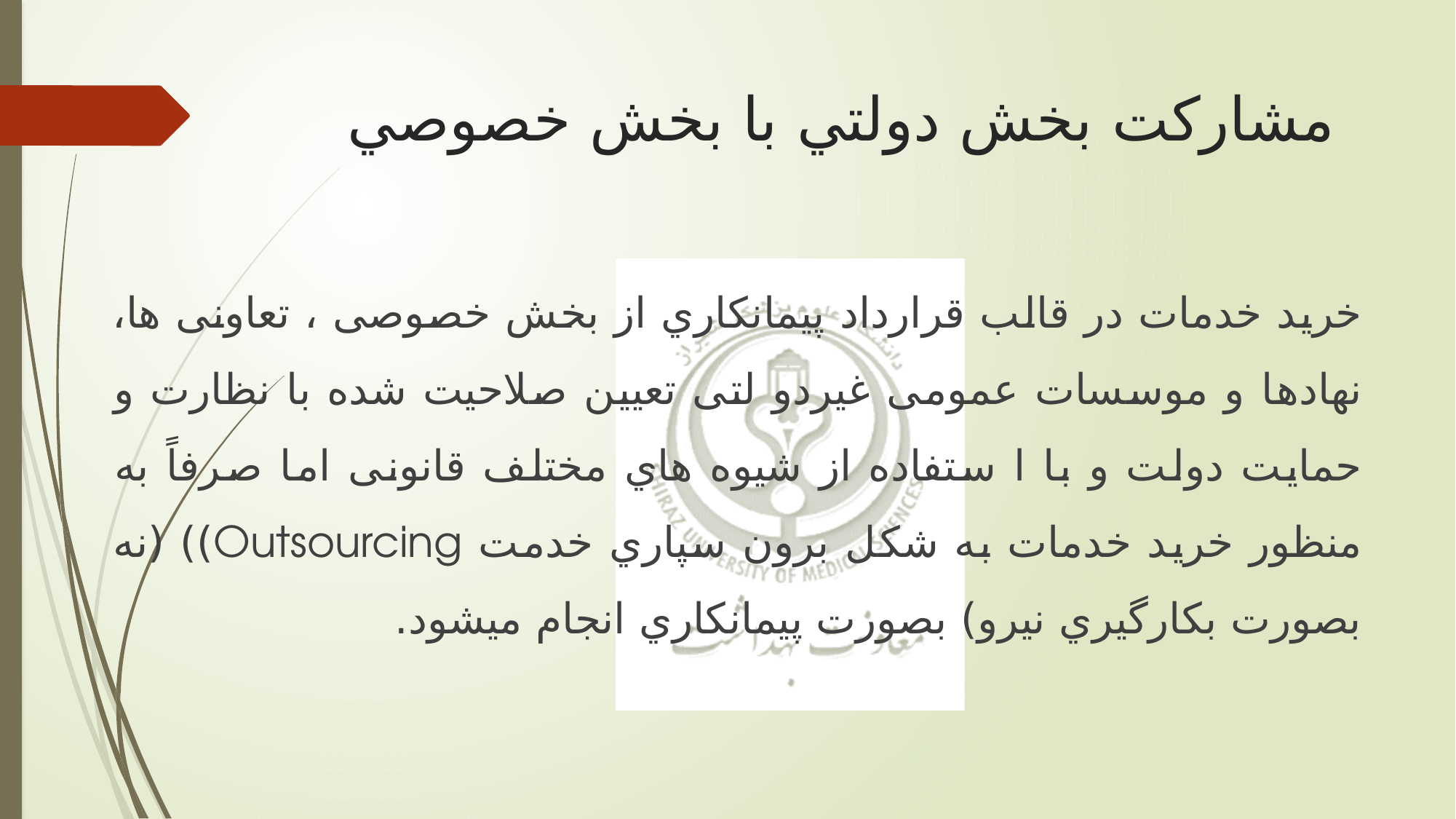

# مشارکت بخش دولتي با بخش خصوصي
خريد خدمات در قالب قرارداد پیمانکاري از بخش خصوصی ، تعاونی ها، نهادها و موسسات عمومی غیردو لتی تعیین صلاحیت شده با نظارت و حمايت دولت و با ا ستفاده از شیوه هاي مختلف قانونی اما صرفاً به منظور خريد خدمات به شکل برون سپاري خدمت Outsourcing)) (نه بصورت بکارگیري نیرو) بصورت پیمانکاري انجام میشود.